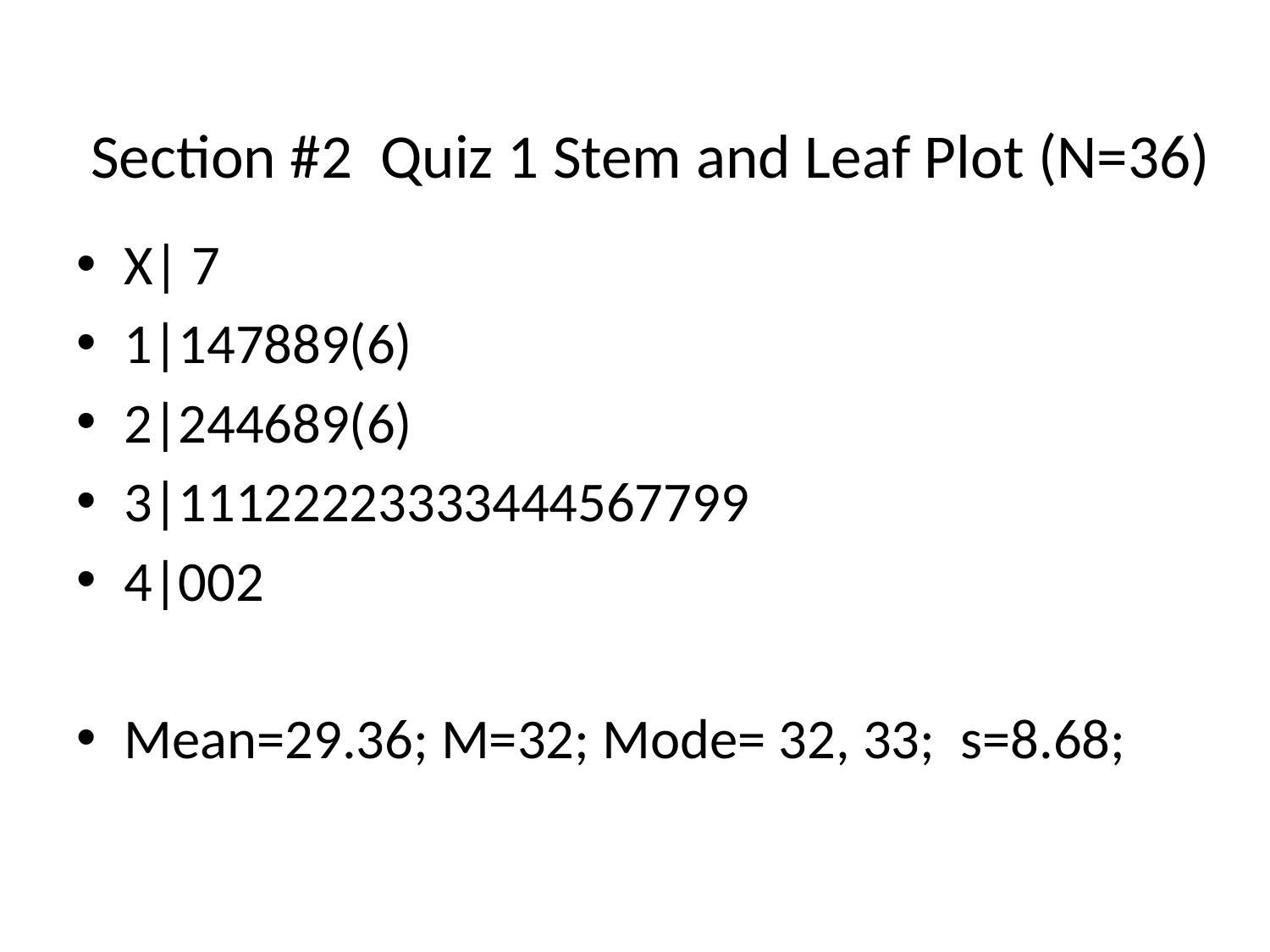

# Section #2  Quiz 1 Stem and Leaf Plot (N=36)
X| 7
1|147889(6)
2|244689(6)
3|11122223333444567799
4|002

Mean=29.36; M=32; Mode= 32, 33;  s=8.68;